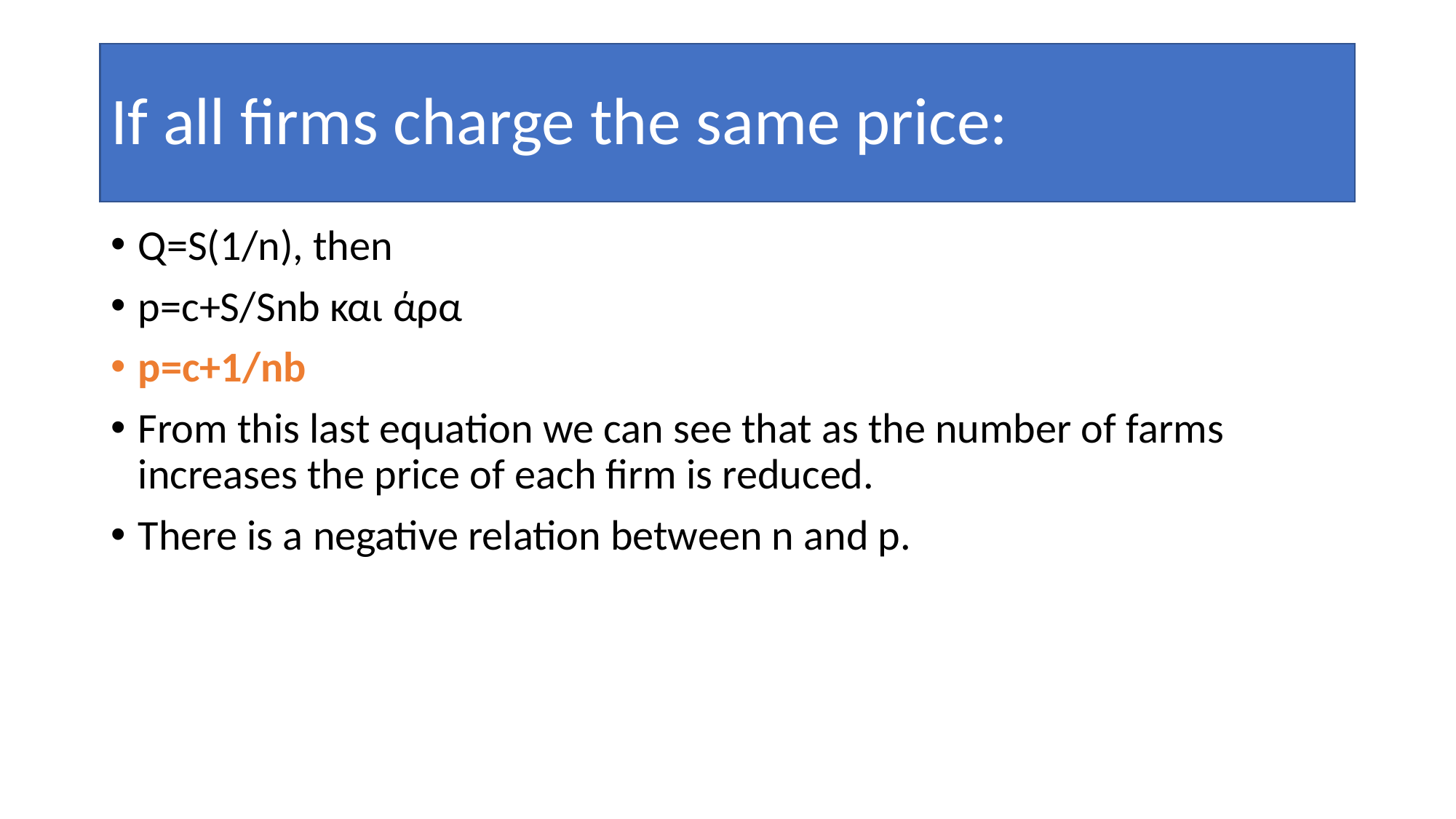

# If all firms charge the same price:
Q=S(1/n), then
p=c+S/Snb και άρα
p=c+1/nb
From this last equation we can see that as the number of farms increases the price of each firm is reduced.
There is a negative relation between n and p.